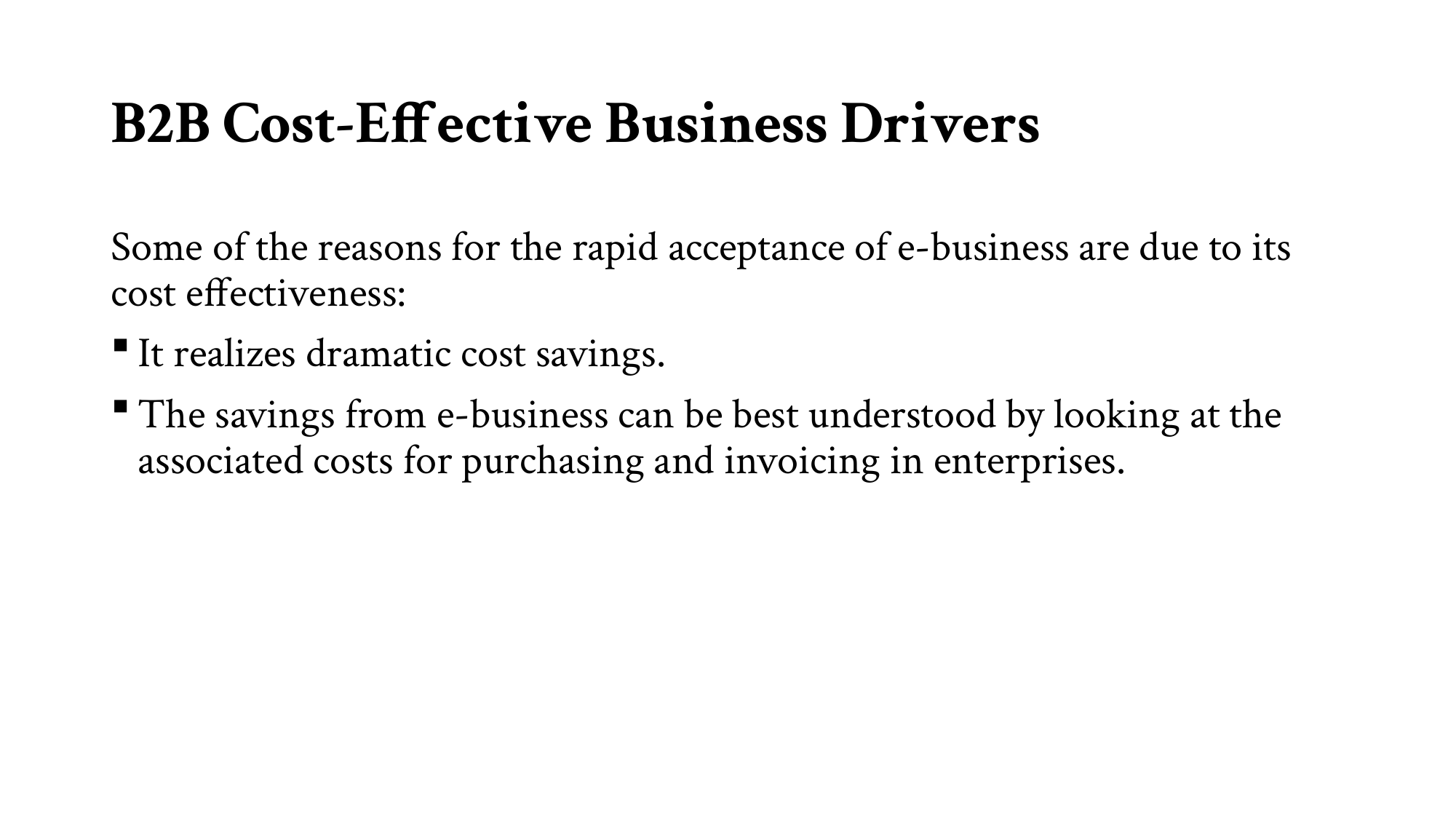

# B2B Cost-Effective Business Drivers
Some of the reasons for the rapid acceptance of e-business are due to its cost effectiveness:
It realizes dramatic cost savings.
The savings from e-business can be best understood by looking at the associated costs for purchasing and invoicing in enterprises.